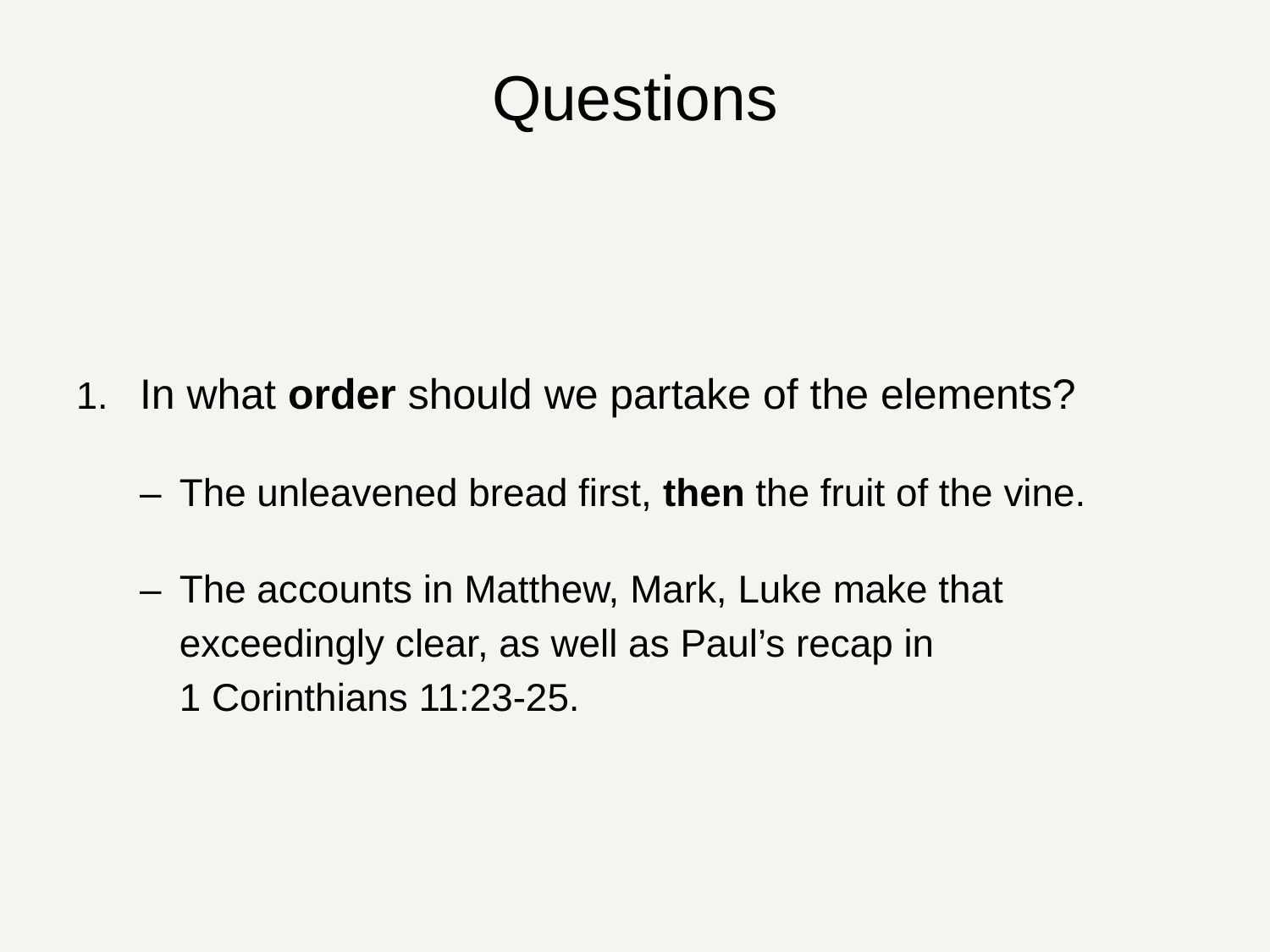

# Questions
In what order should we partake of the elements?
The unleavened bread first, then the fruit of the vine.
The accounts in Matthew, Mark, Luke make that exceedingly clear, as well as Paul’s recap in
1 Corinthians 11:23-25.